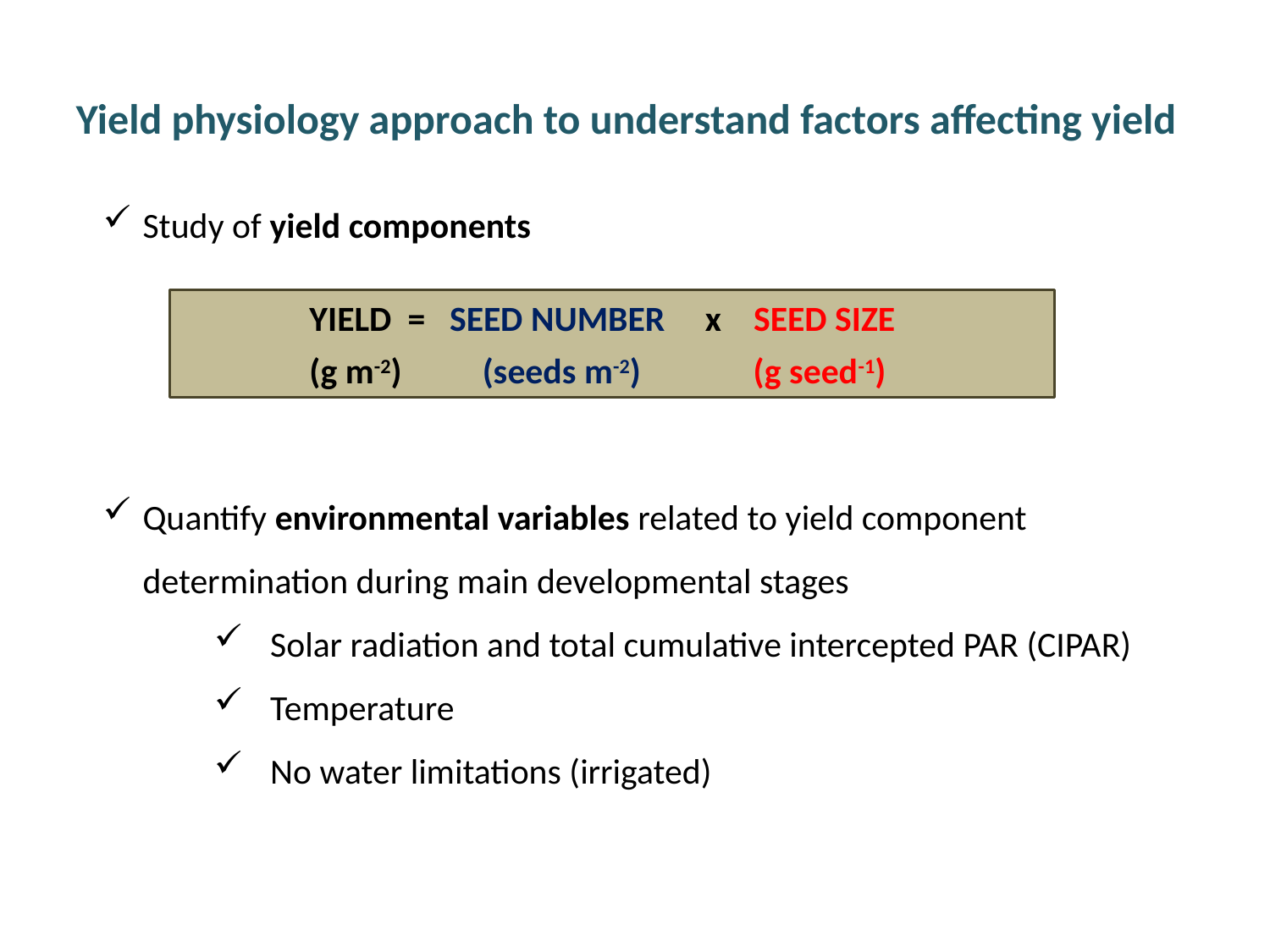

Soybean regional PD x MG study
Yield physiology approach to understand factors affecting yield
Study of yield components

Quantify environmental variables related to yield component determination during main developmental stages
Solar radiation and total cumulative intercepted PAR (CIPAR)
Temperature
No water limitations (irrigated)
	YIELD  =   SEED NUMBER     x    SEED SIZE
	(g m-2)          (seeds m-2)              (g seed-1)